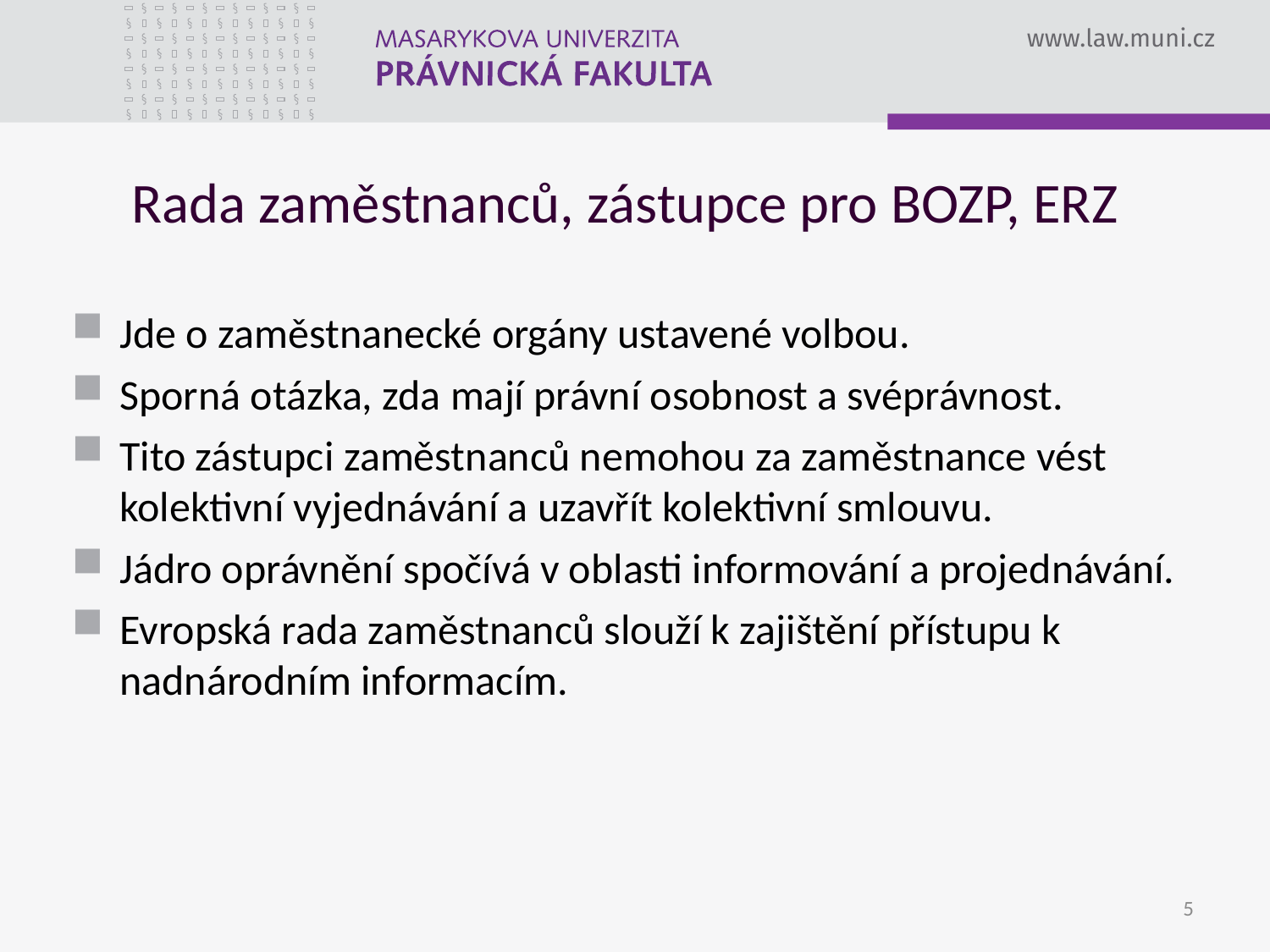

# Rada zaměstnanců, zástupce pro BOZP, ERZ
Jde o zaměstnanecké orgány ustavené volbou.
Sporná otázka, zda mají právní osobnost a svéprávnost.
Tito zástupci zaměstnanců nemohou za zaměstnance vést kolektivní vyjednávání a uzavřít kolektivní smlouvu.
Jádro oprávnění spočívá v oblasti informování a projednávání.
Evropská rada zaměstnanců slouží k zajištění přístupu k nadnárodním informacím.

5